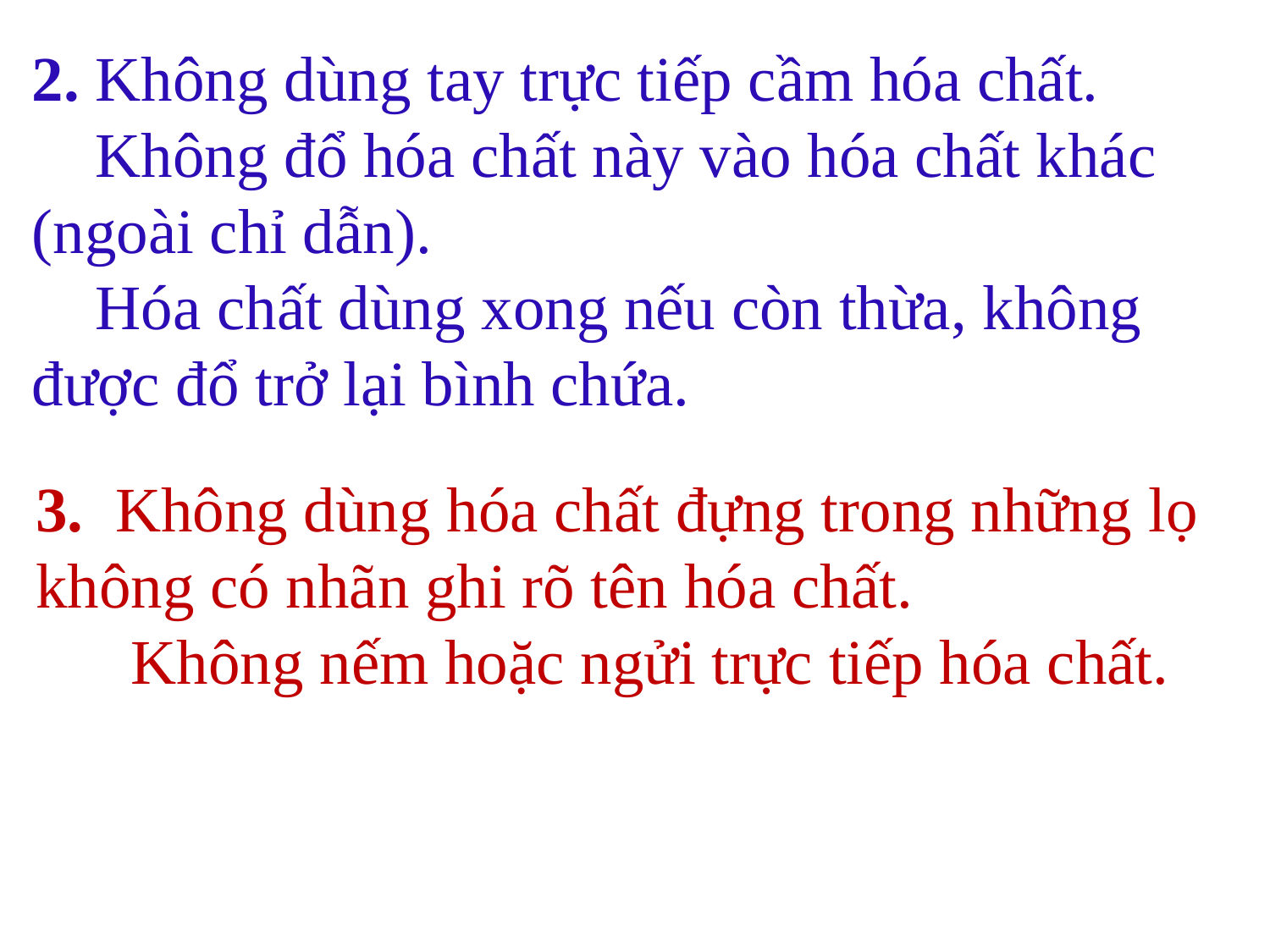

2. Không dùng tay trực tiếp cầm hóa chất.
    Không đổ hóa chất này vào hóa chất khác (ngoài chỉ dẫn).
    Hóa chất dùng xong nếu còn thừa, không được đổ trở lại bình chứa.
3.  Không dùng hóa chất đựng trong những lọ không có nhãn ghi rõ tên hóa chất. 
      Không nếm hoặc ngửi trực tiếp hóa chất.